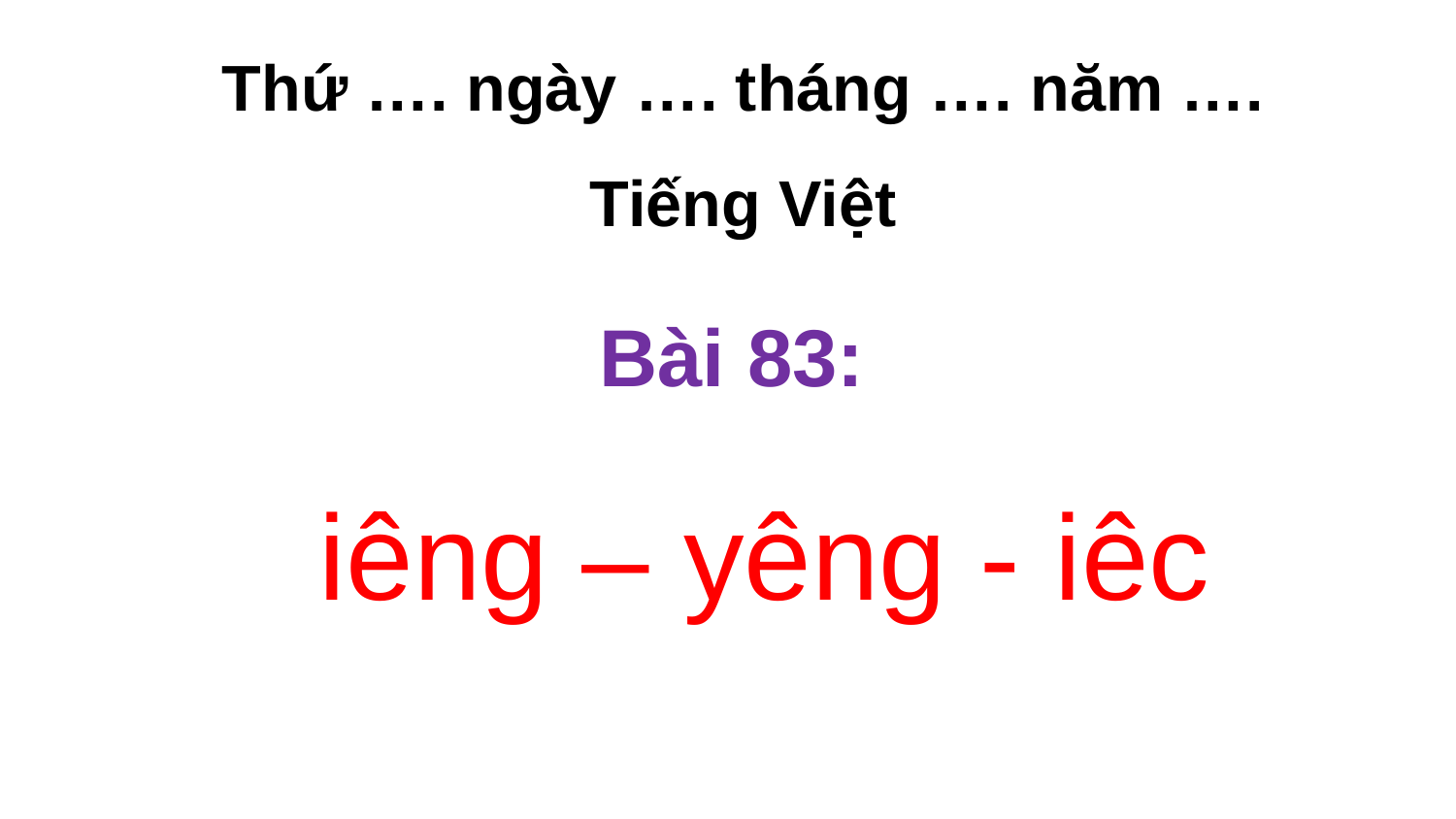

Thứ …. ngày …. tháng …. năm ….
Tiếng Việt
Bài 83:
iêng – yêng - iêc